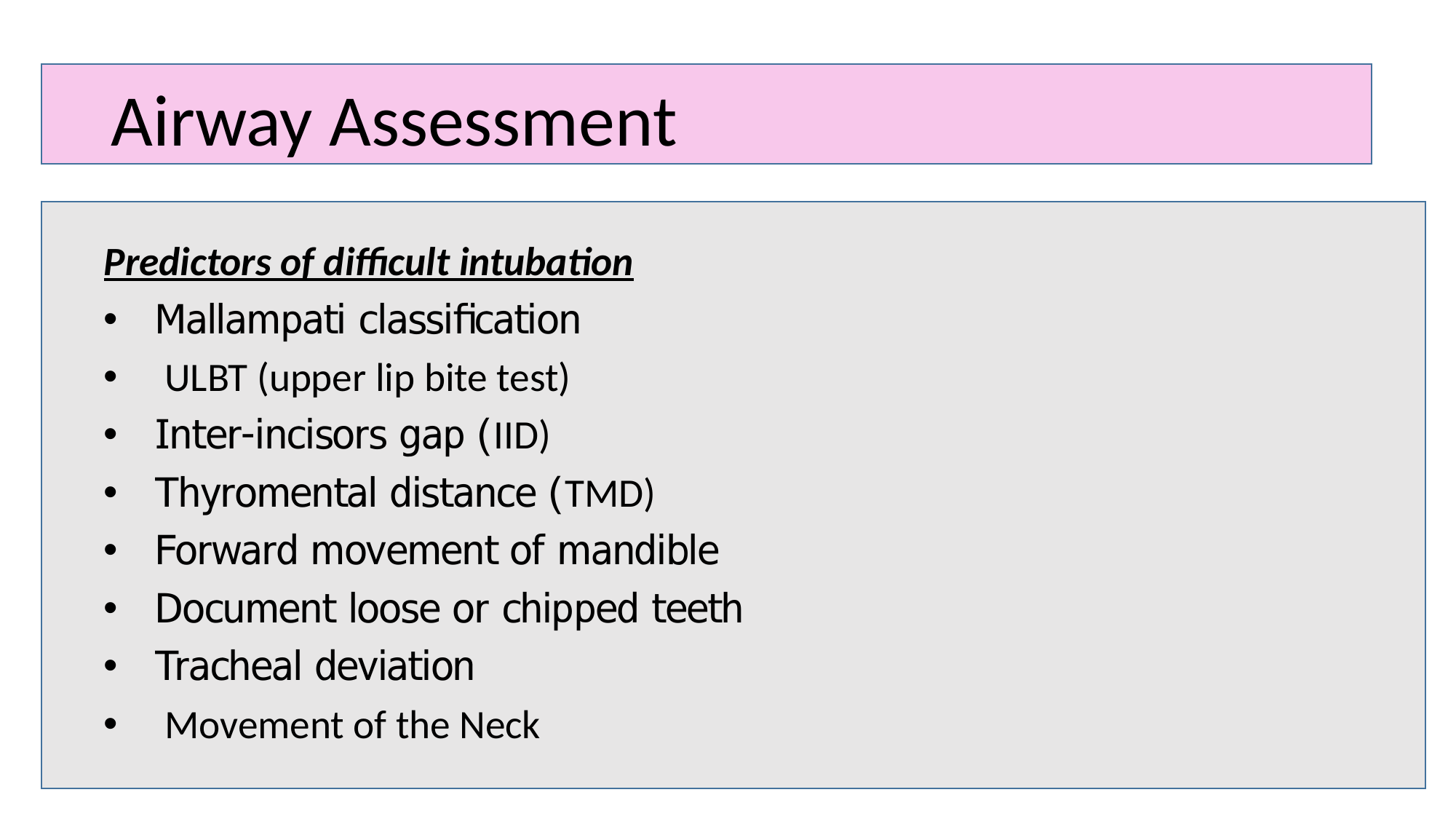

# Airway Assessment

Predictors of difficult intubation
Mallampati classification
 ULBT (upper lip bite test)
Inter-incisors gap (IID)
Thyromental distance (TMD)
Forward movement of mandible
Document loose or chipped teeth
Tracheal deviation
 Movement of the Neck